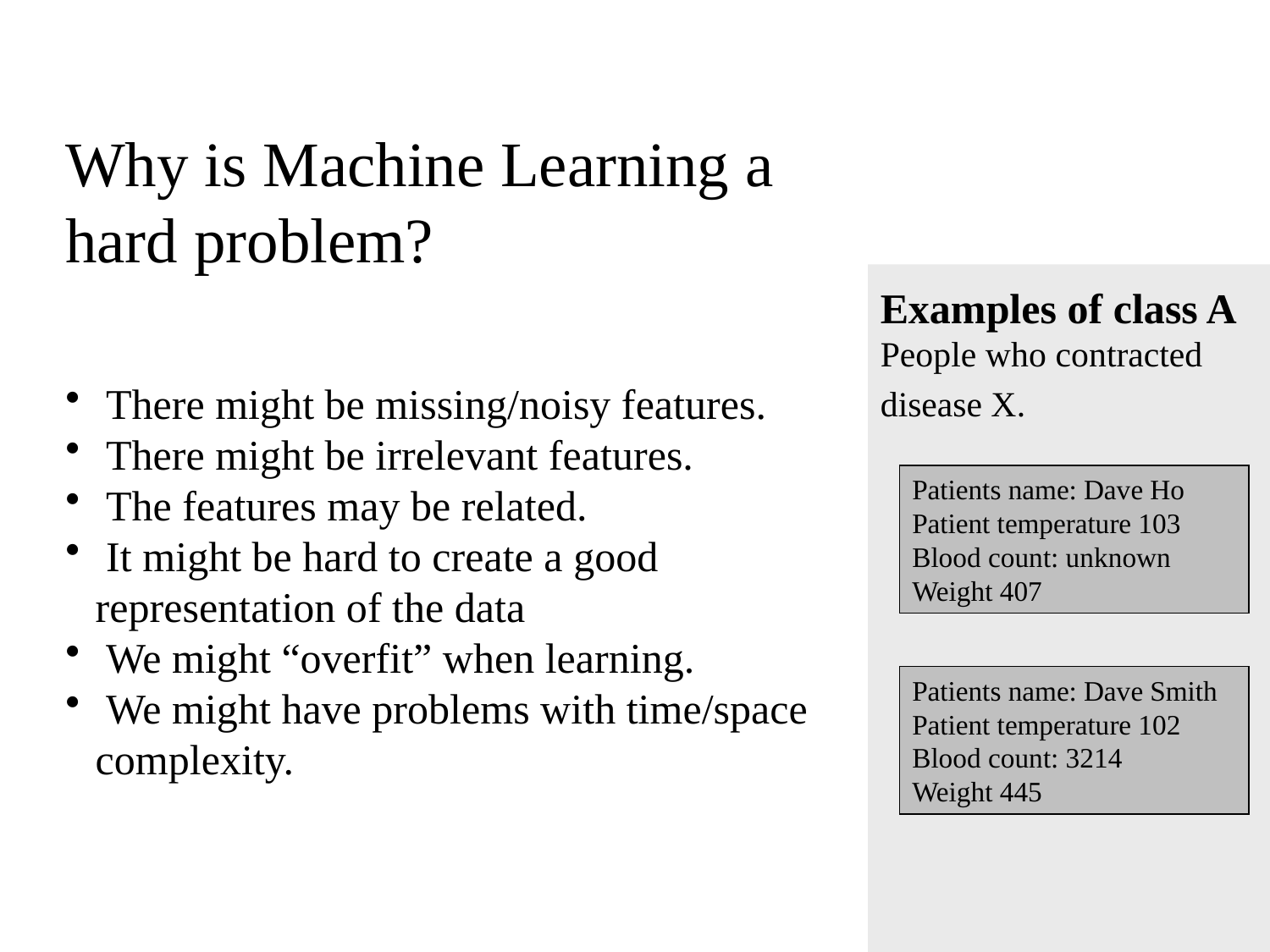

Why is Machine Learning a hard problem?

 There might be missing/noisy features.
 There might be irrelevant features.
 The features may be related.
 It might be hard to create a good representation of the data
 We might “overfit” when learning.
 We might have problems with time/space complexity.

Examples of class A
People who contracted disease X.
Patients name: Dave Ho
Patient temperature 103
Blood count: unknown
Weight 407
Patients name: Dave Smith
Patient temperature 102
Blood count: 3214
Weight 445